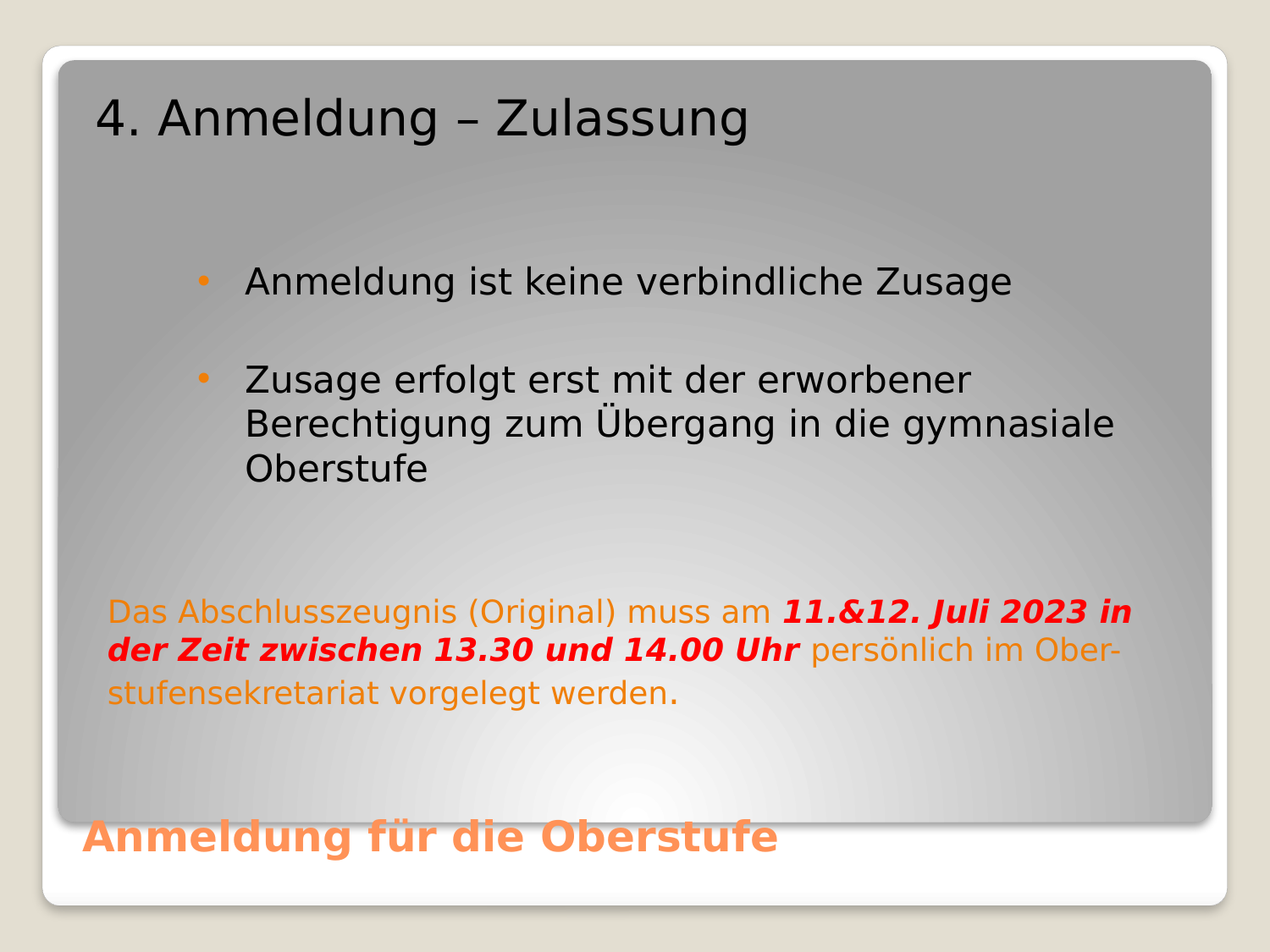

4. Anmeldung – Zulassung

Anmeldung ist keine verbindliche Zusage

Zusage erfolgt erst mit der erworbener Berechtigung zum Übergang in die gymnasiale Oberstufe

Das Abschlusszeugnis (Original) muss am 11.&12. Juli 2023 in der Zeit zwischen 13.30 und 14.00 Uhr persönlich im Ober-stufensekretariat vorgelegt werden.

# Anmeldung für die Oberstufe